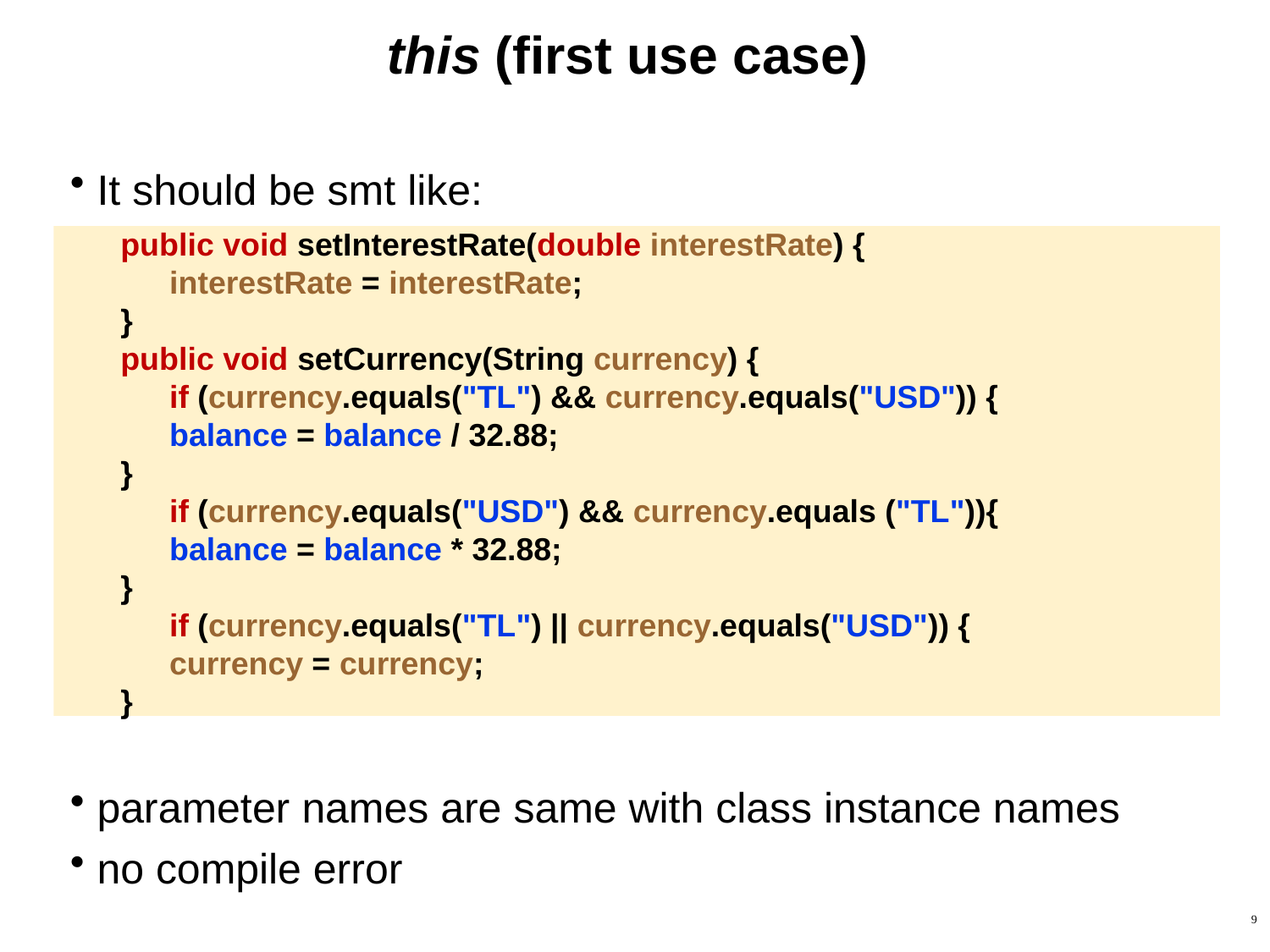

# this (first use case)
It should be smt like:
public void setInterestRate(double interestRate) {
interestRate = interestRate;
}
public void setCurrency(String currency) {
if (currency.equals("TL") && currency.equals("USD")) {
balance = balance / 32.88;
}
if (currency.equals("USD") && currency.equals ("TL")){
balance = balance * 32.88;
}
if (currency.equals("TL") || currency.equals("USD")) {
currency = currency;
}

parameter names are same with class instance names
no compile error

9